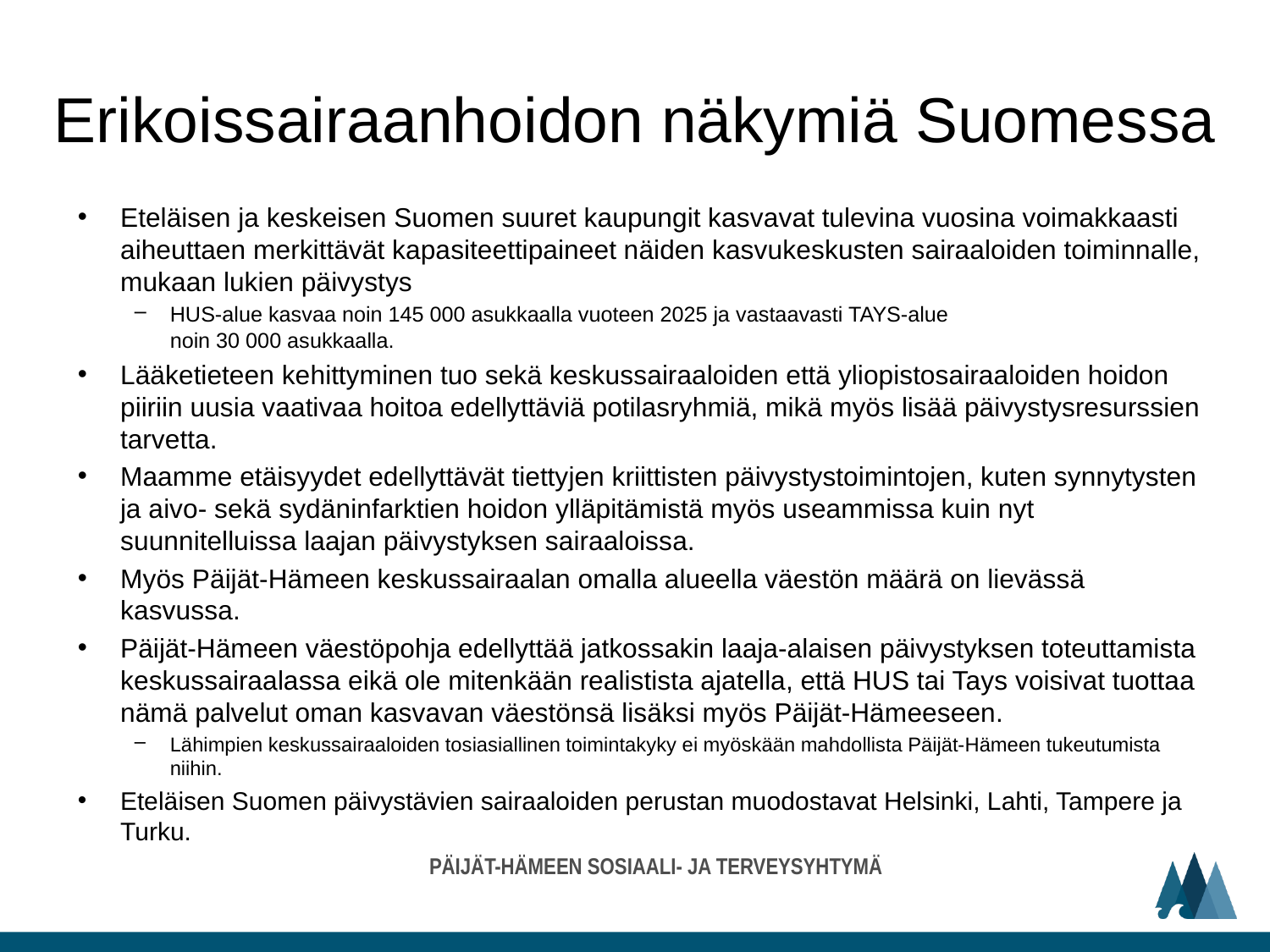

# Erikoissairaanhoidon näkymiä Suomessa

Eteläisen ja keskeisen Suomen suuret kaupungit kasvavat tulevina vuosina voimakkaasti aiheuttaen merkittävät kapasiteettipaineet näiden kasvukeskusten sairaaloiden toiminnalle, mukaan lukien päivystys
HUS-alue kasvaa noin 145 000 asukkaalla vuoteen 2025 ja vastaavasti TAYS-alue
noin 30 000 asukkaalla.
Lääketieteen kehittyminen tuo sekä keskussairaaloiden että yliopistosairaaloiden hoidon piiriin uusia vaativaa hoitoa edellyttäviä potilasryhmiä, mikä myös lisää päivystysresurssien tarvetta.
Maamme etäisyydet edellyttävät tiettyjen kriittisten päivystystoimintojen, kuten synnytysten ja aivo- sekä sydäninfarktien hoidon ylläpitämistä myös useammissa kuin nyt suunnitelluissa laajan päivystyksen sairaaloissa.
Myös Päijät-Hämeen keskussairaalan omalla alueella väestön määrä on lievässä kasvussa.
Päijät-Hämeen väestöpohja edellyttää jatkossakin laaja-alaisen päivystyksen toteuttamista keskussairaalassa eikä ole mitenkään realistista ajatella, että HUS tai Tays voisivat tuottaa nämä palvelut oman kasvavan väestönsä lisäksi myös Päijät-Hämeeseen.
Lähimpien keskussairaaloiden tosiasiallinen toimintakyky ei myöskään mahdollista Päijät-Hämeen tukeutumista niihin.
Eteläisen Suomen päivystävien sairaaloiden perustan muodostavat Helsinki, Lahti, Tampere ja Turku.